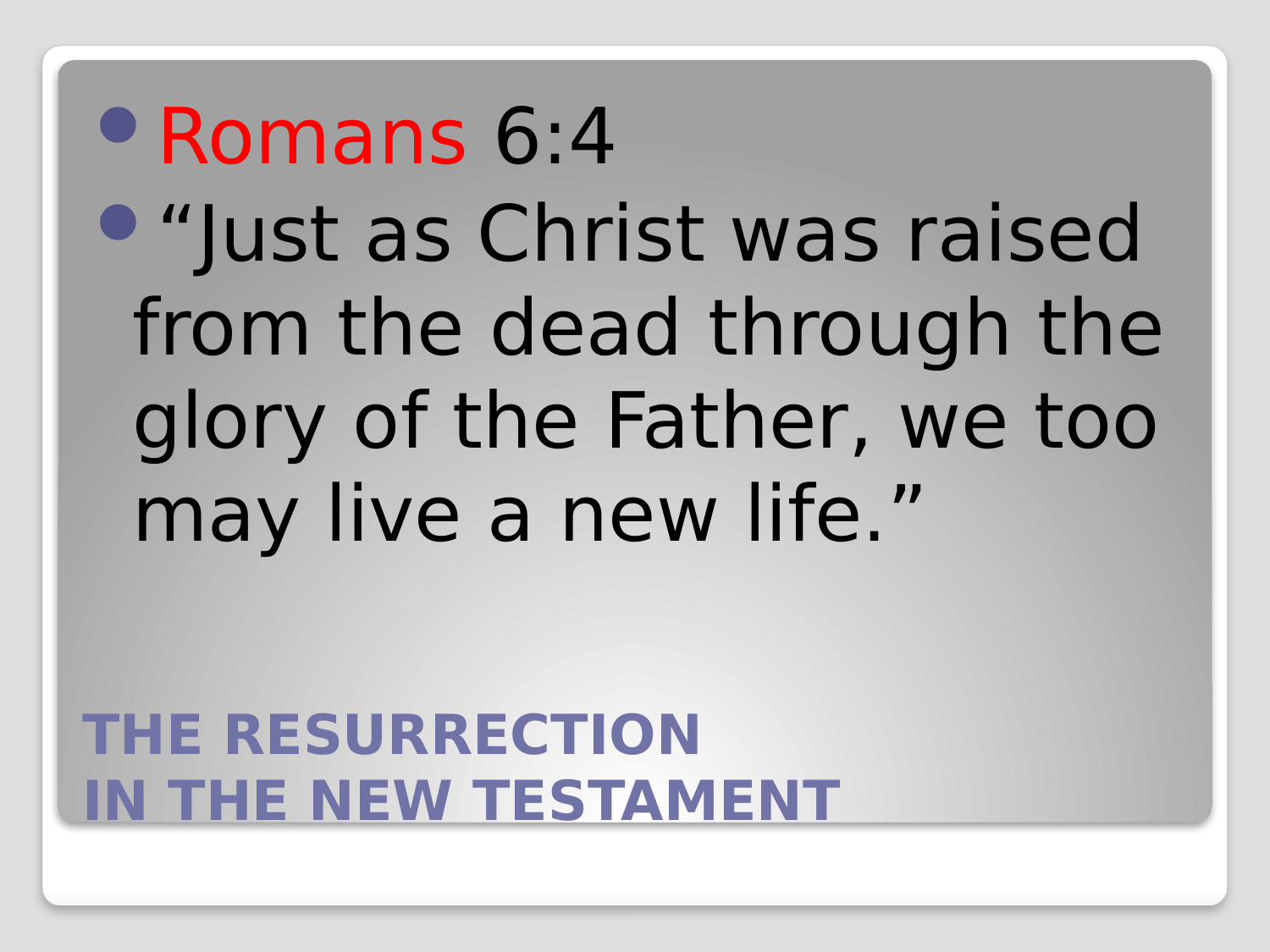

Romans 6:4
“Just as Christ was raised from the dead through the glory of the Father, we too may live a new life.”
# THE RESURRECTION IN THE NEW TESTAMENT